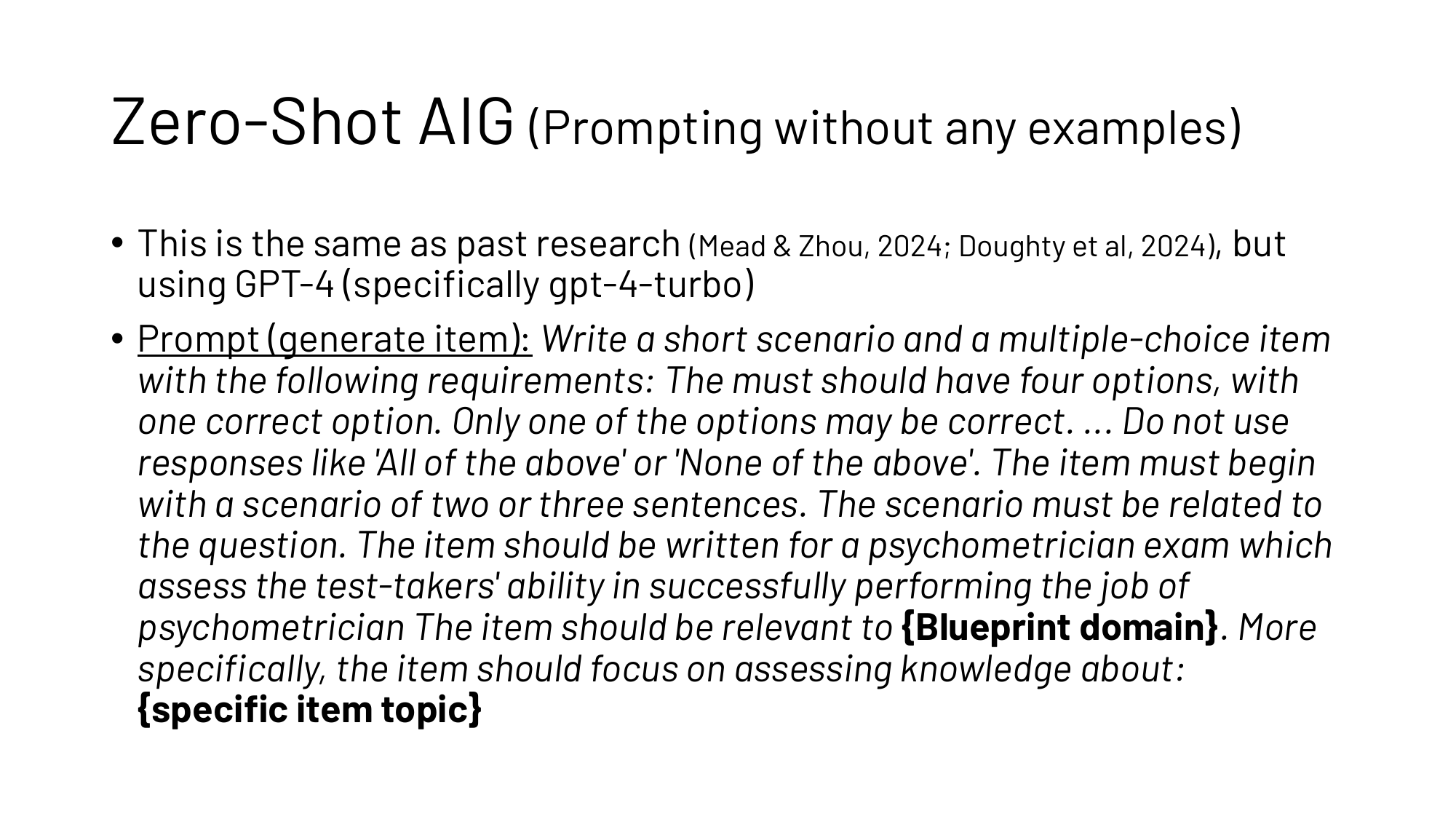

# Zero-Shot AIG (Prompting without any examples)
This is the same as past research (Mead & Zhou, 2024; Doughty et al, 2024), but using GPT-4 (specifically gpt-4-turbo)
Prompt (generate item): Write a short scenario and a multiple-choice item with the following requirements: The must should have four options, with one correct option. Only one of the options may be correct. ... Do not use responses like 'All of the above' or 'None of the above'. The item must begin with a scenario of two or three sentences. The scenario must be related to the question. The item should be written for a psychometrician exam which assess the test-takers' ability in successfully performing the job of psychometrician The item should be relevant to {Blueprint domain}. More specifically, the item should focus on assessing knowledge about: {specific item topic}